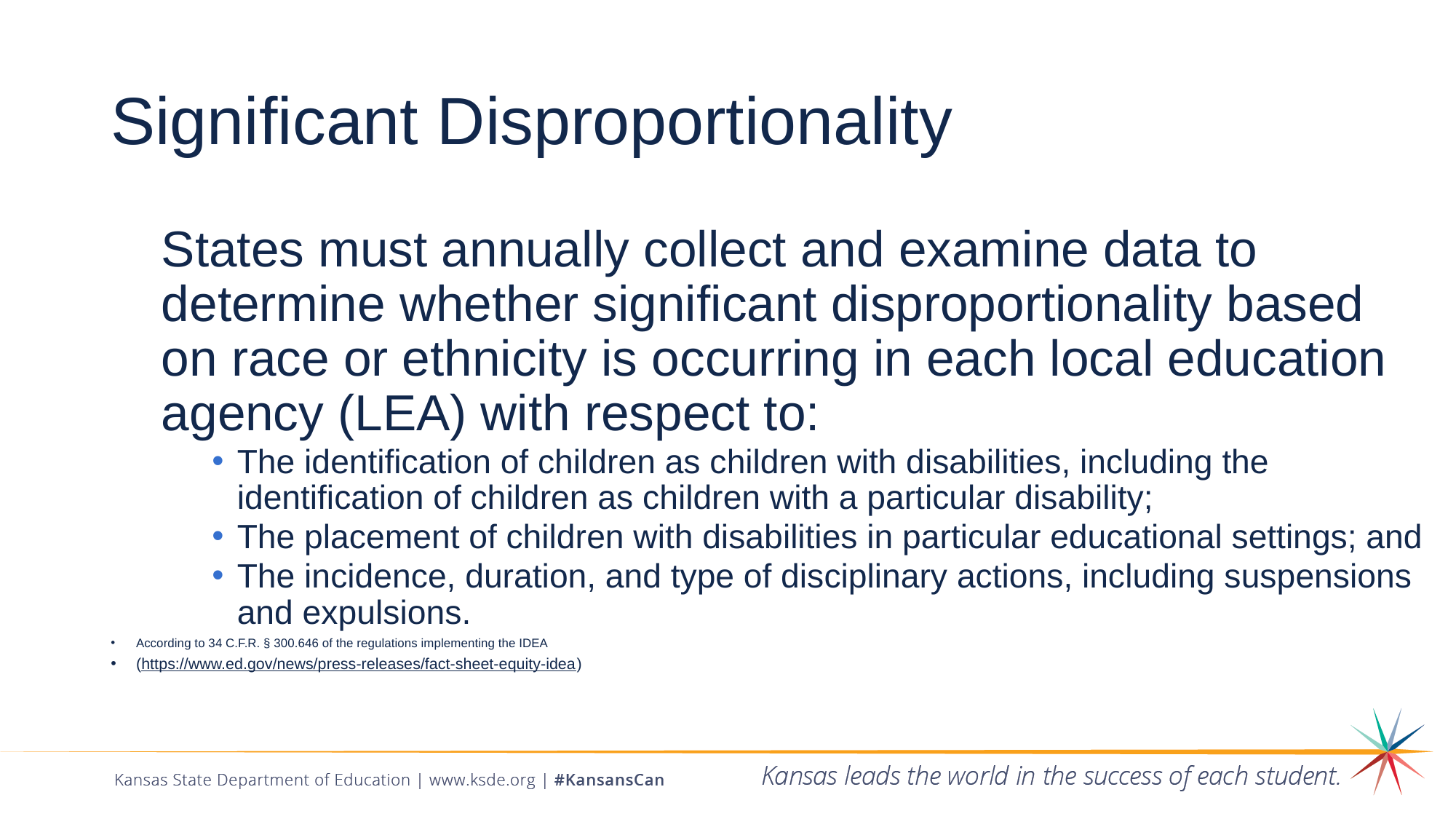

# Significant Disproportionality
States must annually collect and examine data to determine whether significant disproportionality based on race or ethnicity is occurring in each local education agency (LEA) with respect to:
The identification of children as children with disabilities, including the identification of children as children with a particular disability;
The placement of children with disabilities in particular educational settings; and
The incidence, duration, and type of disciplinary actions, including suspensions and expulsions.
According to 34 C.F.R. § 300.646 of the regulations implementing the IDEA
(https://www.ed.gov/news/press-releases/fact-sheet-equity-idea)